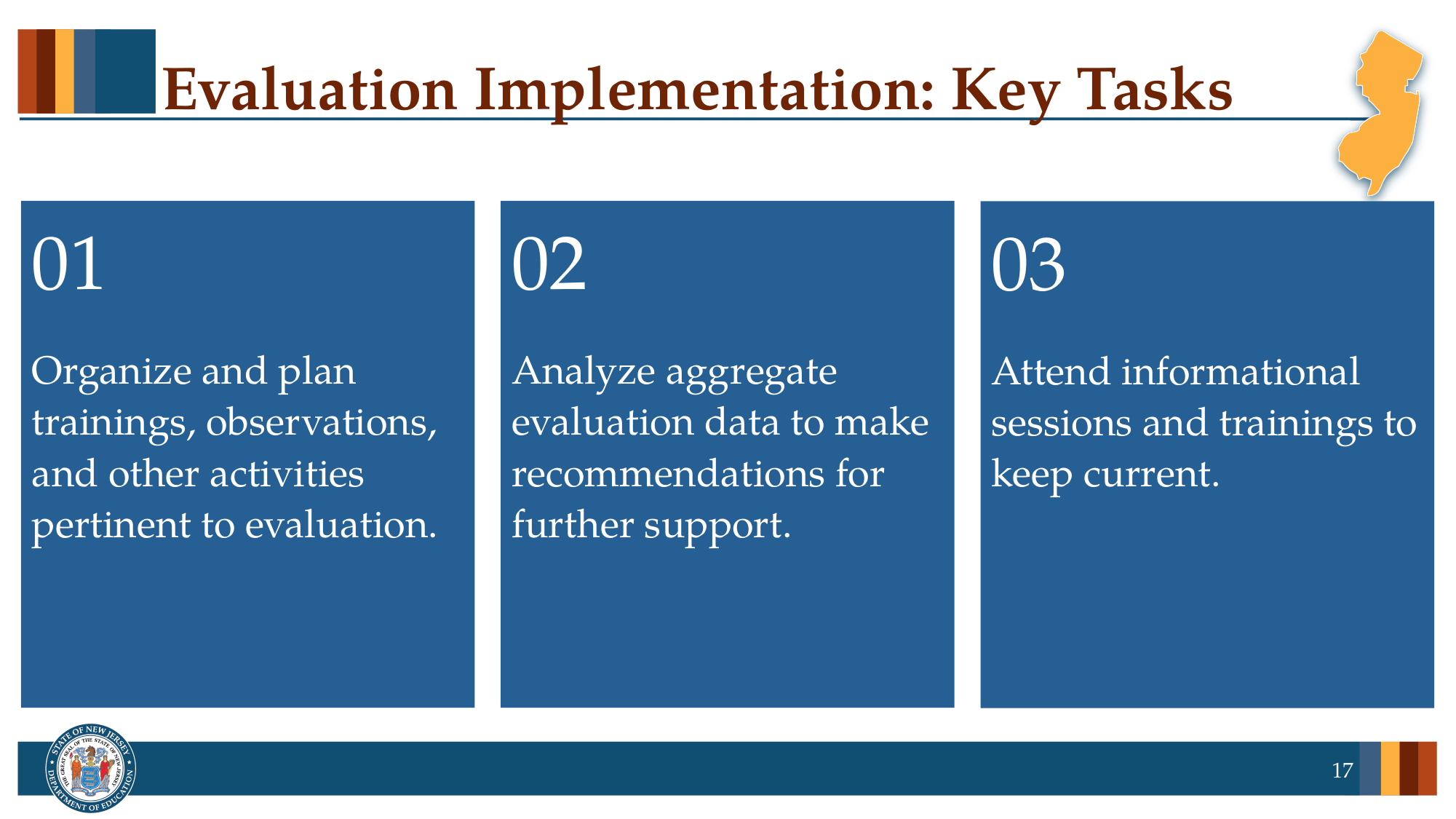

# Evaluation Implementation: Key Tasks
01
Organize and plan trainings, observations, and other activities pertinent to evaluation.
02
Analyze aggregate evaluation data to make recommendations for further support.
03
Attend informational sessions and trainings to keep current.
17